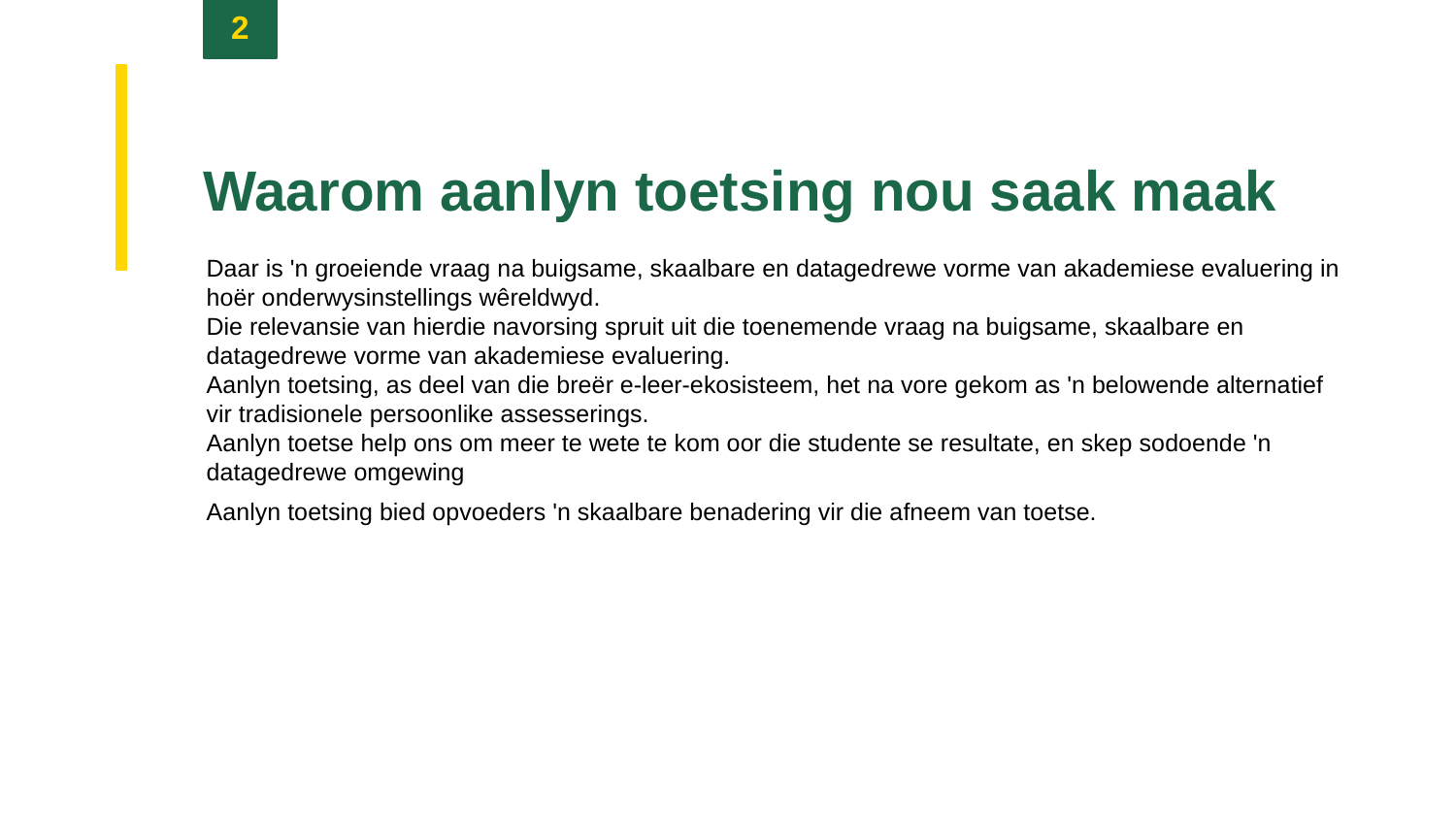

2

Waarom aanlyn toetsing nou saak maak
Daar is 'n groeiende vraag na buigsame, skaalbare en datagedrewe vorme van akademiese evaluering in hoër onderwysinstellings wêreldwyd.
Die relevansie van hierdie navorsing spruit uit die toenemende vraag na buigsame, skaalbare en datagedrewe vorme van akademiese evaluering.
Aanlyn toetsing, as deel van die breër e-leer-ekosisteem, het na vore gekom as 'n belowende alternatief vir tradisionele persoonlike assesserings.
Aanlyn toetse help ons om meer te wete te kom oor die studente se resultate, en skep sodoende 'n datagedrewe omgewing
Aanlyn toetsing bied opvoeders 'n skaalbare benadering vir die afneem van toetse.